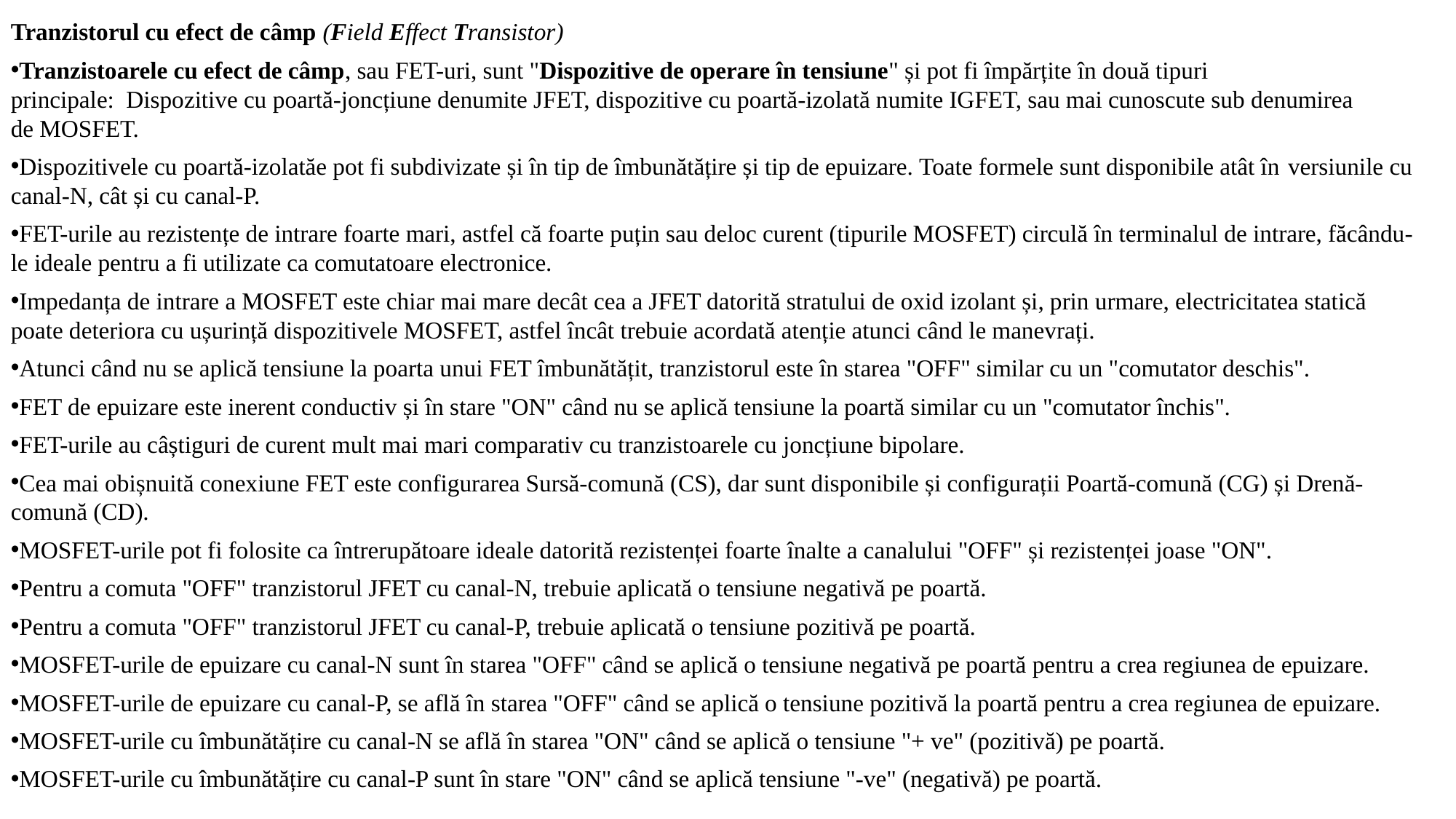

Tranzistorul cu efect de câmp (Field Effect Transistor)
Tranzistoarele cu efect de câmp, sau FET-uri, sunt "Dispozitive de operare în tensiune" și pot fi împărțite în două tipuri principale:  Dispozitive cu poartă-joncțiune denumite JFET, dispozitive cu poartă-izolată numite IGFET, sau mai cunoscute sub denumirea de MOSFET.
Dispozitivele cu poartă-izolatăe pot fi subdivizate și în tip de îmbunătățire și tip de epuizare. Toate formele sunt disponibile atât în ​​versiunile cu canal-N, cât și cu canal-P.
FET-urile au rezistențe de intrare foarte mari, astfel că foarte puțin sau deloc curent (tipurile MOSFET) circulă în terminalul de intrare, făcându-le ideale pentru a fi utilizate ca comutatoare electronice.
Impedanța de intrare a MOSFET este chiar mai mare decât cea a JFET datorită stratului de oxid izolant și, prin urmare, electricitatea statică poate deteriora cu ușurință dispozitivele MOSFET, astfel încât trebuie acordată atenție atunci când le manevrați.
Atunci când nu se aplică tensiune la poarta unui FET îmbunătățit, tranzistorul este în starea "OFF" similar cu un "comutator deschis".
FET de epuizare este inerent conductiv și în stare "ON" când nu se aplică tensiune la poartă similar cu un "comutator închis".
FET-urile au câștiguri de curent mult mai mari comparativ cu tranzistoarele cu joncțiune bipolare.
Cea mai obișnuită conexiune FET este configurarea Sursă-comună (CS), dar sunt disponibile și configurații Poartă-comună (CG) și Drenă-comună (CD).
MOSFET-urile pot fi folosite ca întrerupătoare ideale datorită rezistenței foarte înalte a canalului "OFF" și rezistenței joase "ON".
Pentru a comuta "OFF" tranzistorul JFET cu canal-N, trebuie aplicată o tensiune negativă pe poartă.
Pentru a comuta "OFF" tranzistorul JFET cu canal-P, trebuie aplicată o tensiune pozitivă pe poartă.
MOSFET-urile de epuizare cu canal-N sunt în starea "OFF" când se aplică o tensiune negativă pe poartă pentru a crea regiunea de epuizare.
MOSFET-urile de epuizare cu canal-P, se află în starea "OFF" când se aplică o tensiune pozitivă la poartă pentru a crea regiunea de epuizare.
MOSFET-urile cu îmbunătățire cu canal-N se află în starea "ON" când se aplică o tensiune "+ ve" (pozitivă) pe poartă.
MOSFET-urile cu îmbunătățire cu canal-P sunt în stare "ON" când se aplică tensiune "-ve" (negativă) pe poartă.